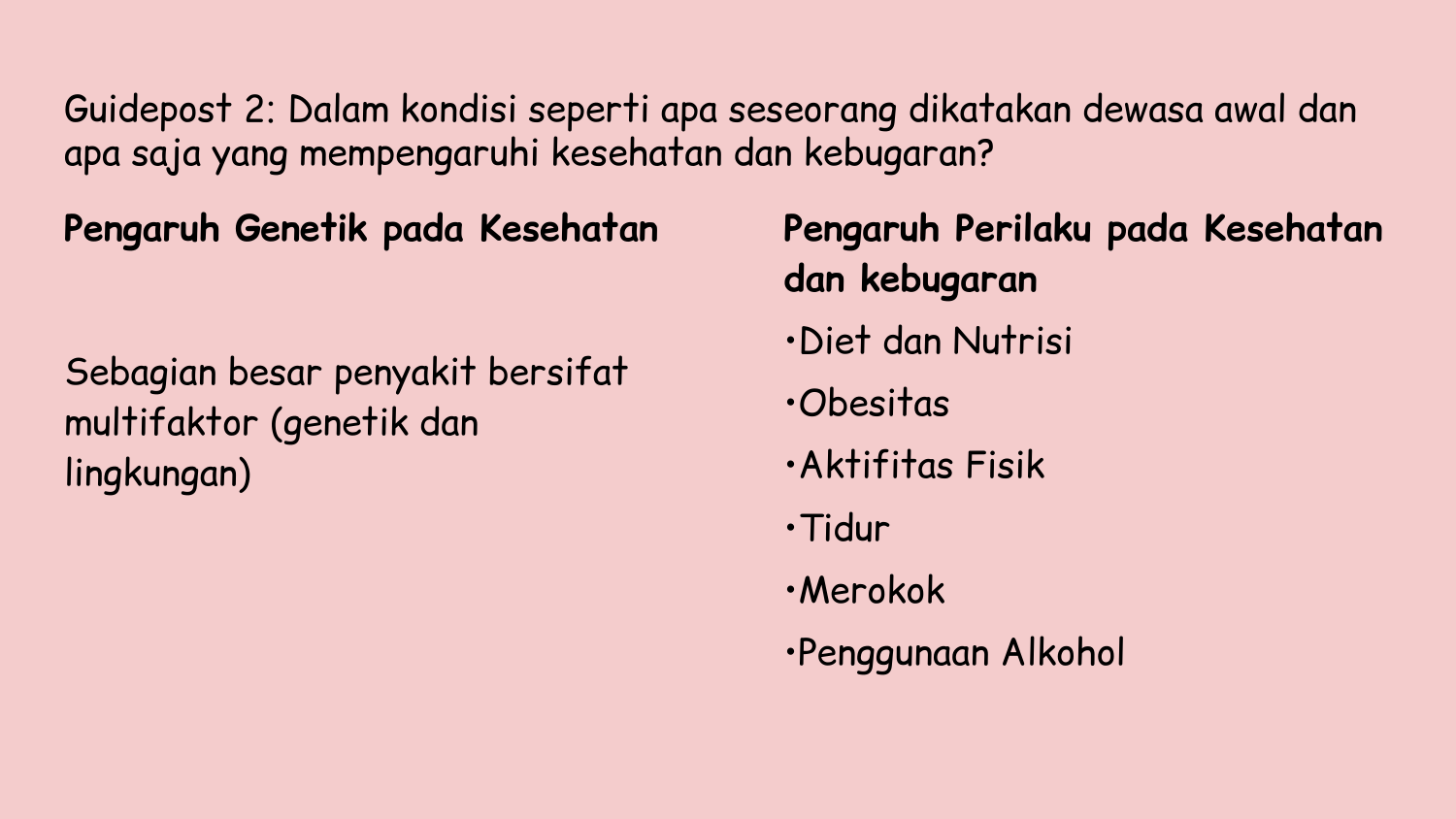

# Guidepost 2: Dalam kondisi seperti apa seseorang dikatakan dewasa awal dan apa saja yang mempengaruhi kesehatan dan kebugaran?
Pengaruh Genetik pada Kesehatan

Sebagian besar penyakit bersifat multifaktor (genetik dan lingkungan)

Pengaruh Perilaku pada Kesehatan dan kebugaran
•Diet dan Nutrisi
•Obesitas
•Aktifitas Fisik
•Tidur
•Merokok
•Penggunaan Alkohol